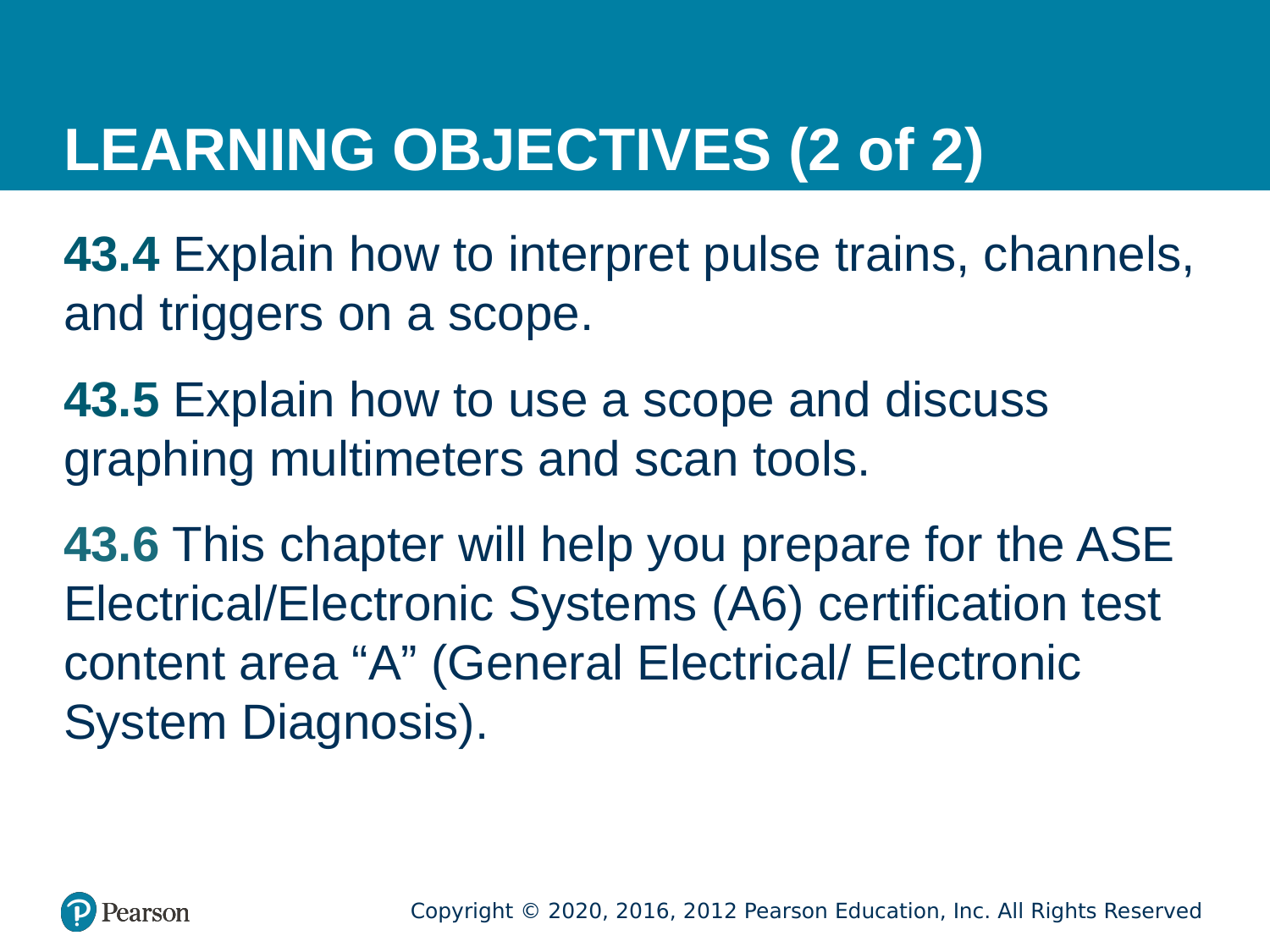

# LEARNING OBJECTIVES (2 of 2)
43.4 Explain how to interpret pulse trains, channels, and triggers on a scope.
43.5 Explain how to use a scope and discuss graphing multimeters and scan tools.
43.6 This chapter will help you prepare for the ASE Electrical/Electronic Systems (A6) certification test content area “A” (General Electrical/ Electronic System Diagnosis).